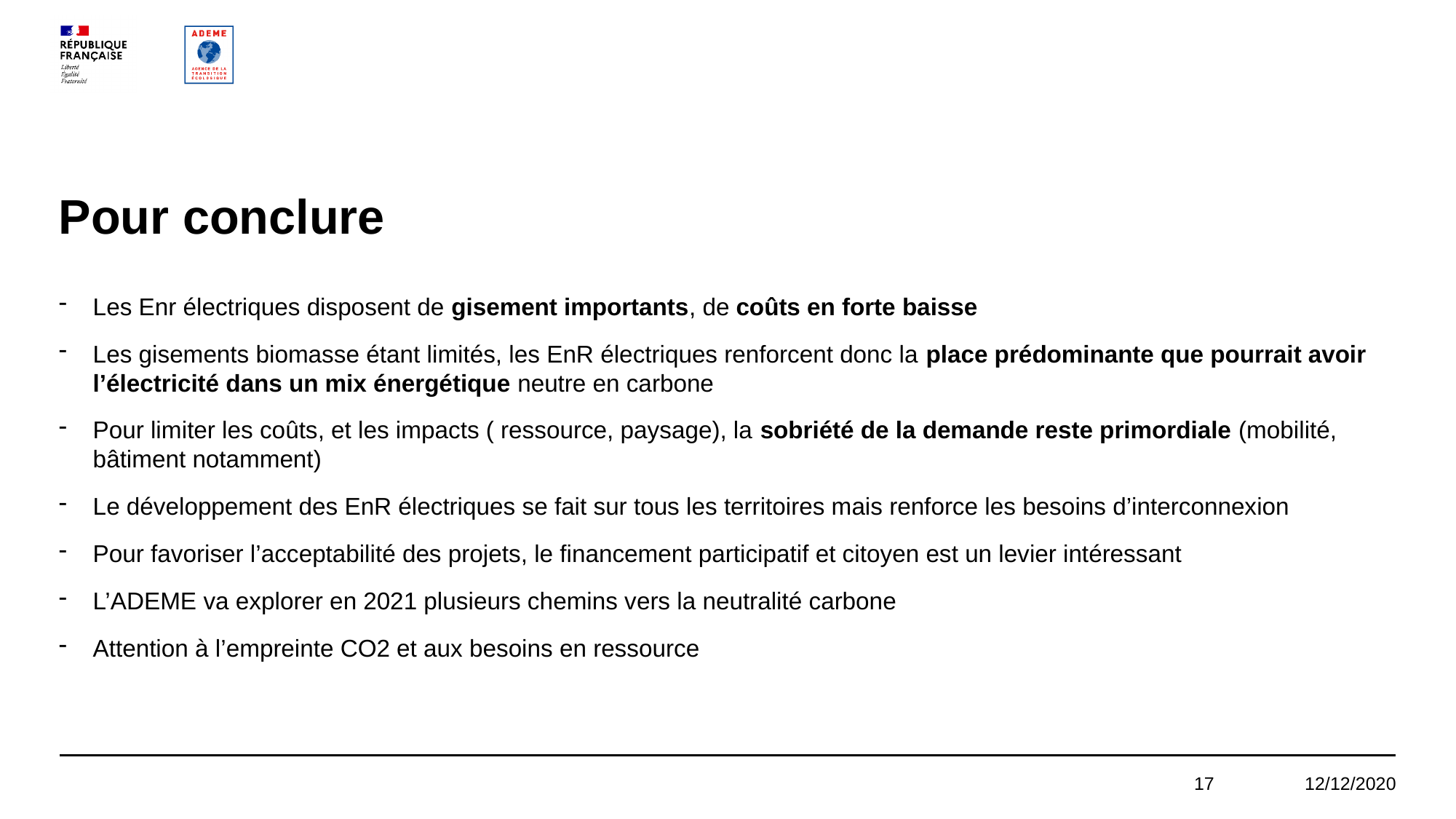

# Pour conclure
Les Enr électriques disposent de gisement importants, de coûts en forte baisse
Les gisements biomasse étant limités, les EnR électriques renforcent donc la place prédominante que pourrait avoir l’électricité dans un mix énergétique neutre en carbone
Pour limiter les coûts, et les impacts ( ressource, paysage), la sobriété de la demande reste primordiale (mobilité, bâtiment notamment)
Le développement des EnR électriques se fait sur tous les territoires mais renforce les besoins d’interconnexion
Pour favoriser l’acceptabilité des projets, le financement participatif et citoyen est un levier intéressant
L’ADEME va explorer en 2021 plusieurs chemins vers la neutralité carbone
Attention à l’empreinte CO2 et aux besoins en ressource

17
12/12/2020